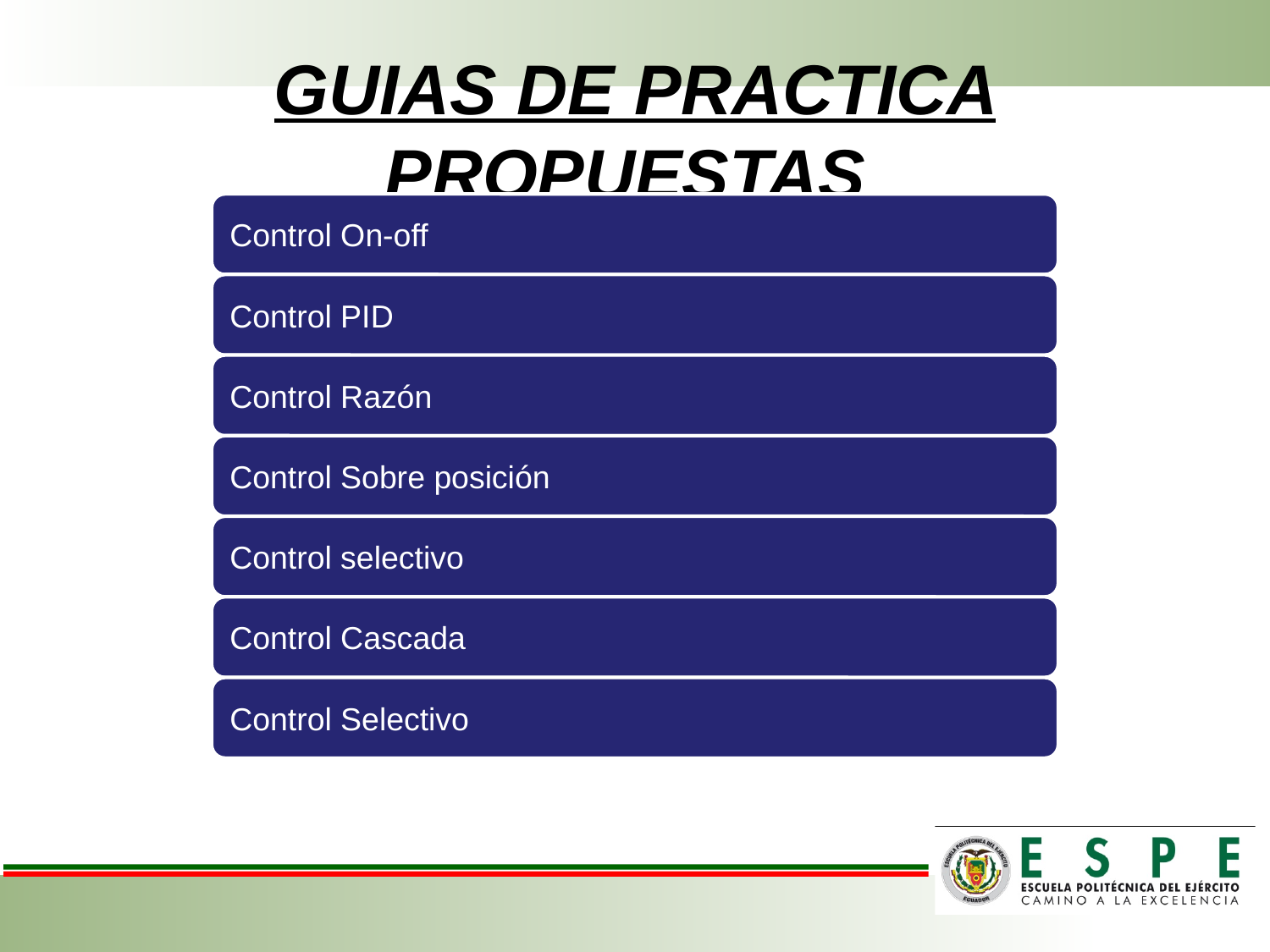

# GUIAS DE PRACTICA PROPUESTAS
Control On-off
Control PID
Control Razón
Control Sobre posición
Control selectivo
Control Cascada
Control Selectivo
Modelamiento de la Planta de temperatura